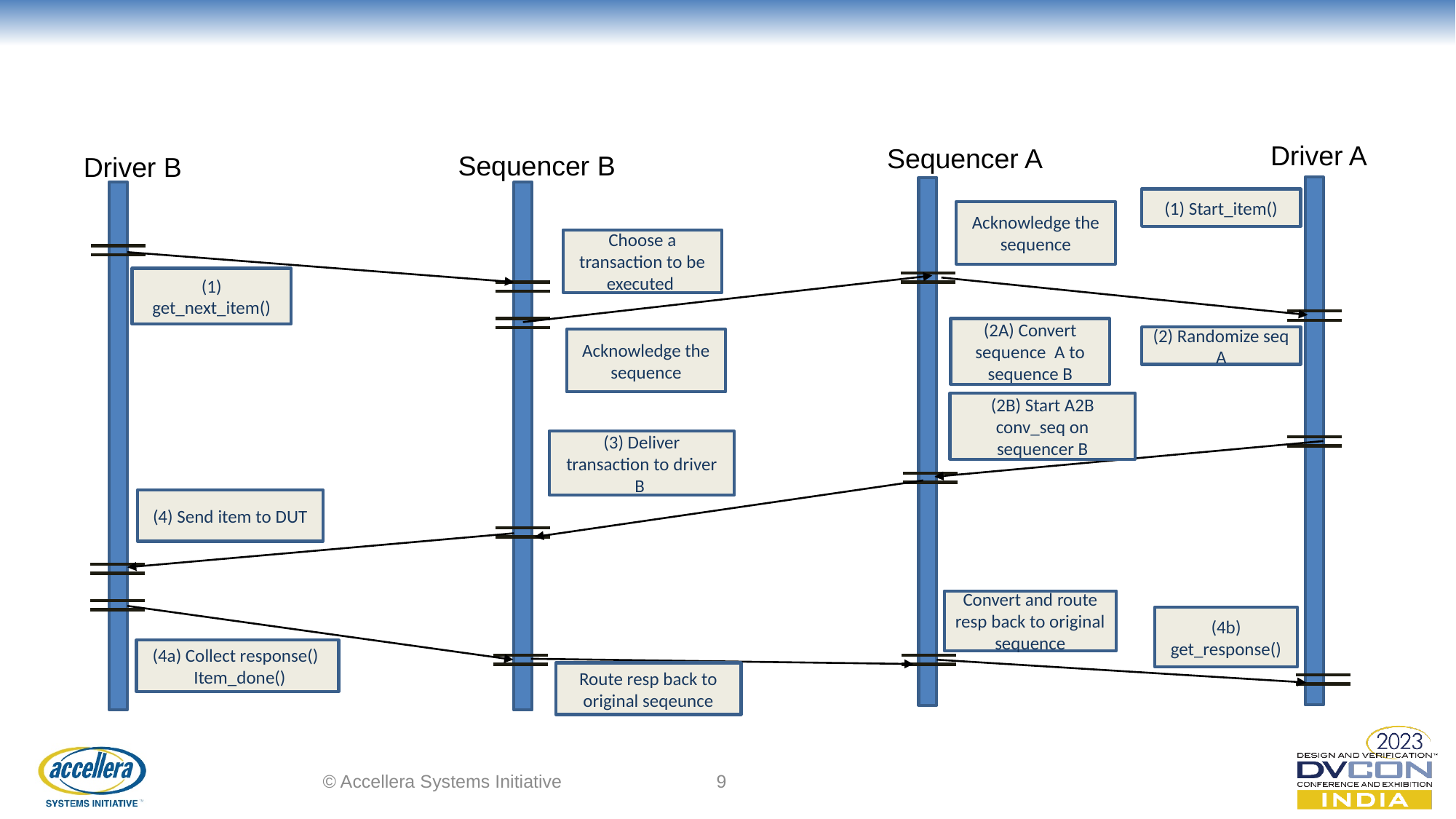

#
Driver A
Sequencer A
Sequencer B
Driver B

(1) Start_item()
Acknowledge the sequence
Choose a transaction to be executed
(1) get_next_item()
(2A) Convert sequence  A to sequence B
(2) Randomize seq A
Acknowledge the sequence
(2B) Start A2B conv_seq on sequencer B
(3) Deliver transaction to driver B
(4) Send item to DUT
Convert and route resp back to original sequence
(4b) get_response()
(4a) Collect response()
 Item_done()
Route resp back to original seqeunce
© Accellera Systems Initiative
9